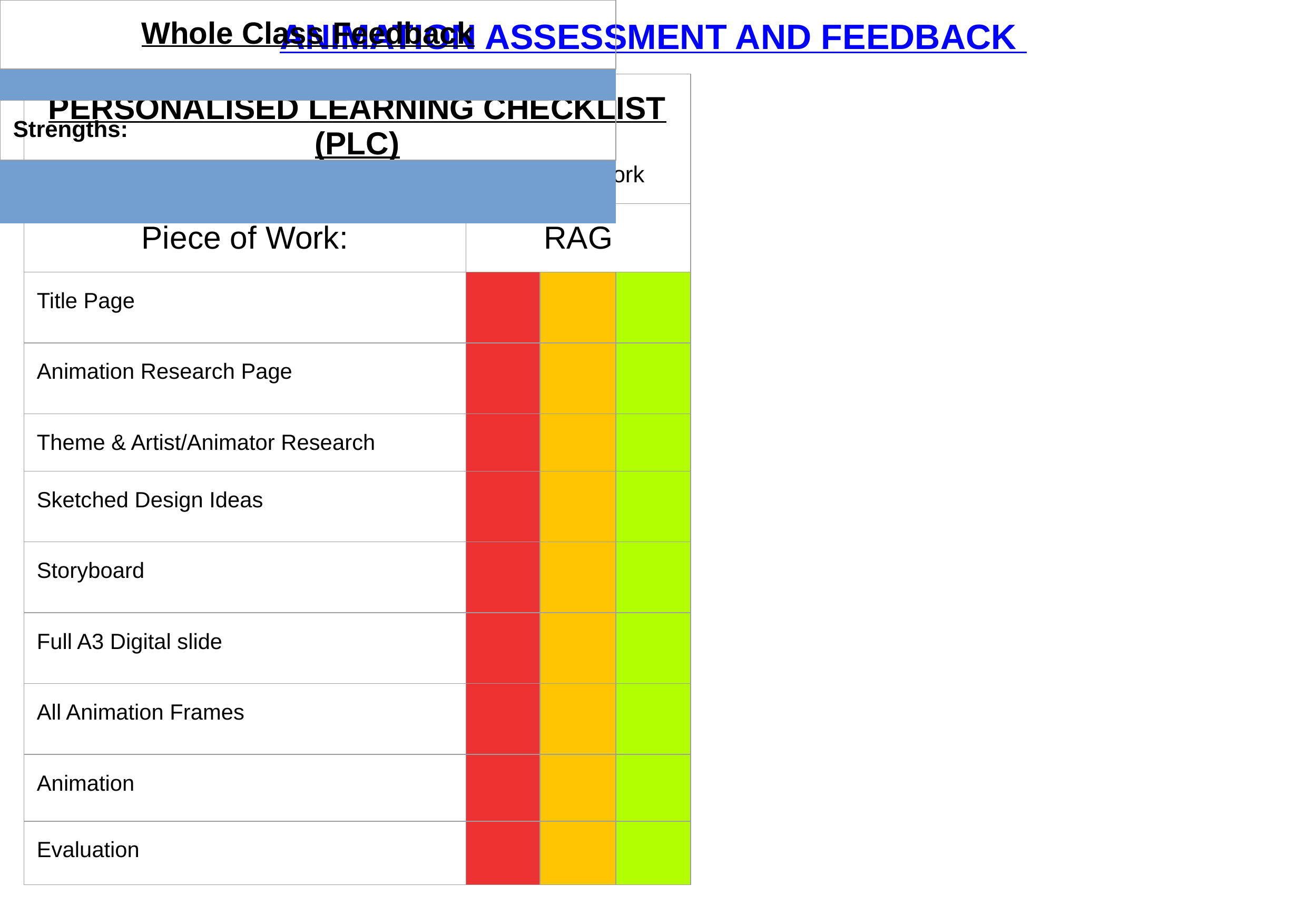

ANIMATION ASSESSMENT AND FEEDBACK
| Whole Class Feedback |
| --- |
|  |
| Strengths: |
|  |
|  |
| Targets: |
|  |
|  |
| PERSONALISED LEARNING CHECKLIST (PLC) All Assessment Objectives addressed in this unit of work |  |  |  |
| --- | --- | --- | --- |
| Piece of Work: | RAG |  |  |
| Title Page |  |  |  |
| Animation Research Page |  |  |  |
| Theme & Artist/Animator Research |  |  |  |
| Sketched Design Ideas |  |  |  |
| Storyboard |  |  |  |
| Full A3 Digital slide |  |  |  |
| All Animation Frames |  |  |  |
| Animation |  |  |  |
| Evaluation |  |  |  |